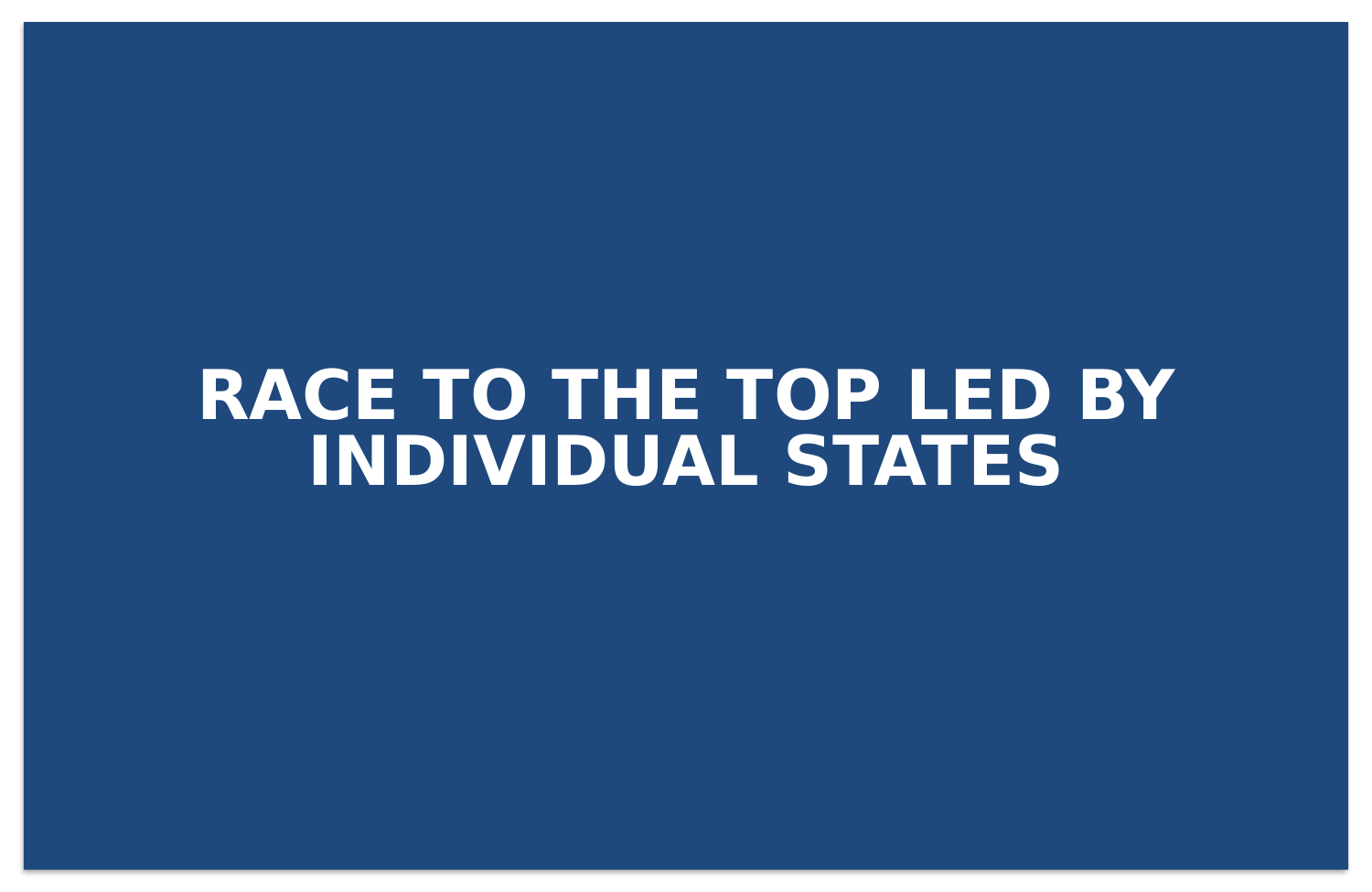

# Race to the top led by individual states